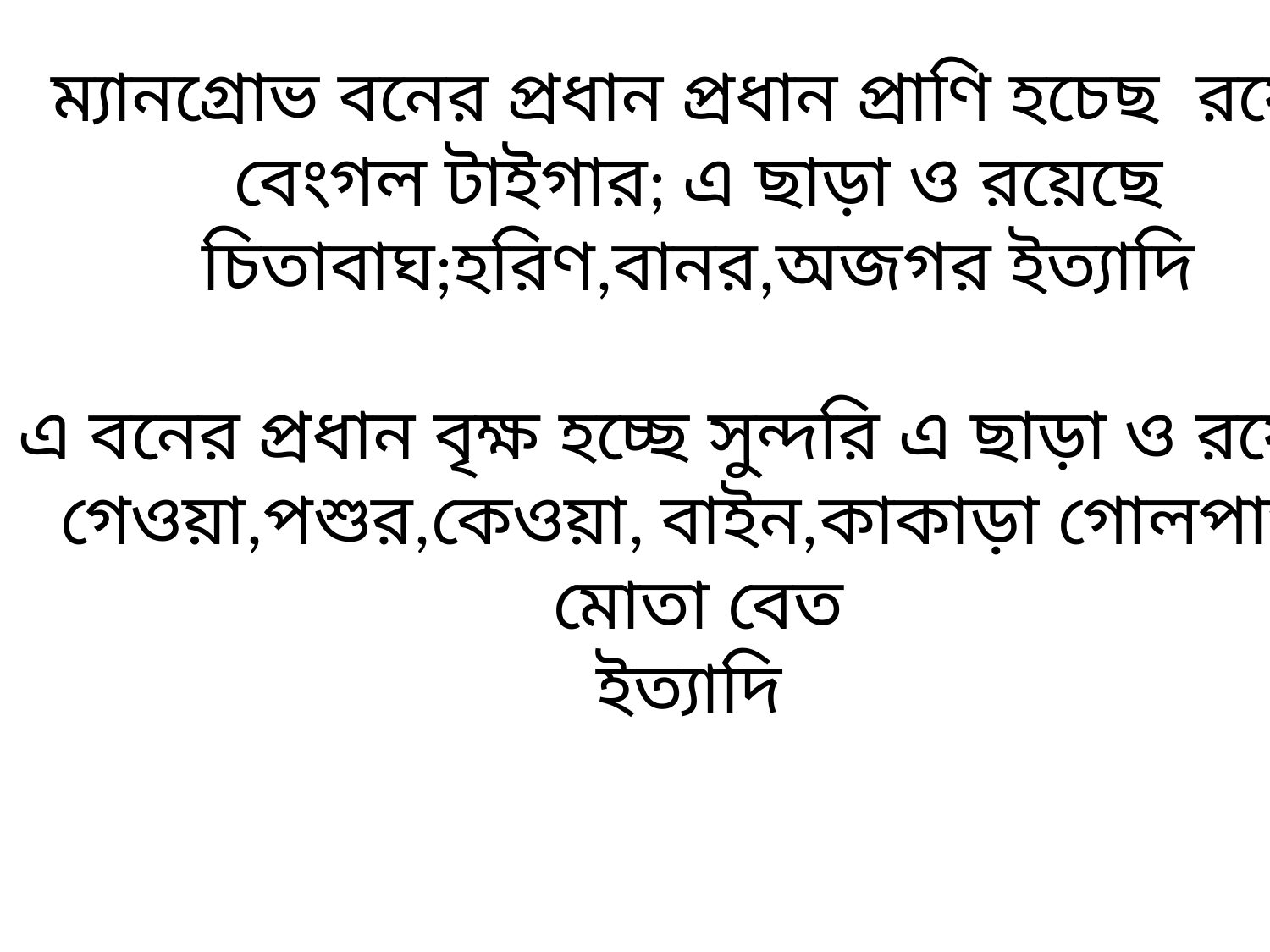

ম্যানগ্রোভ বনের প্রধান প্রধান প্রাণি হচেছ  রয়েল বেংগল টাইগার; এ ছাড়া ও রয়েছে চিতাবাঘ;হরিণ,বানর,অজগর ইত্যাদি

এ বনের প্রধান বৃক্ষ হচ্ছে সুন্দরি এ ছাড়া ও রয়েছে গেওয়া,পশুর,কেওয়া, বাইন,কাকাড়া গোলপাতা মোতা বেত
ইত্যাদি